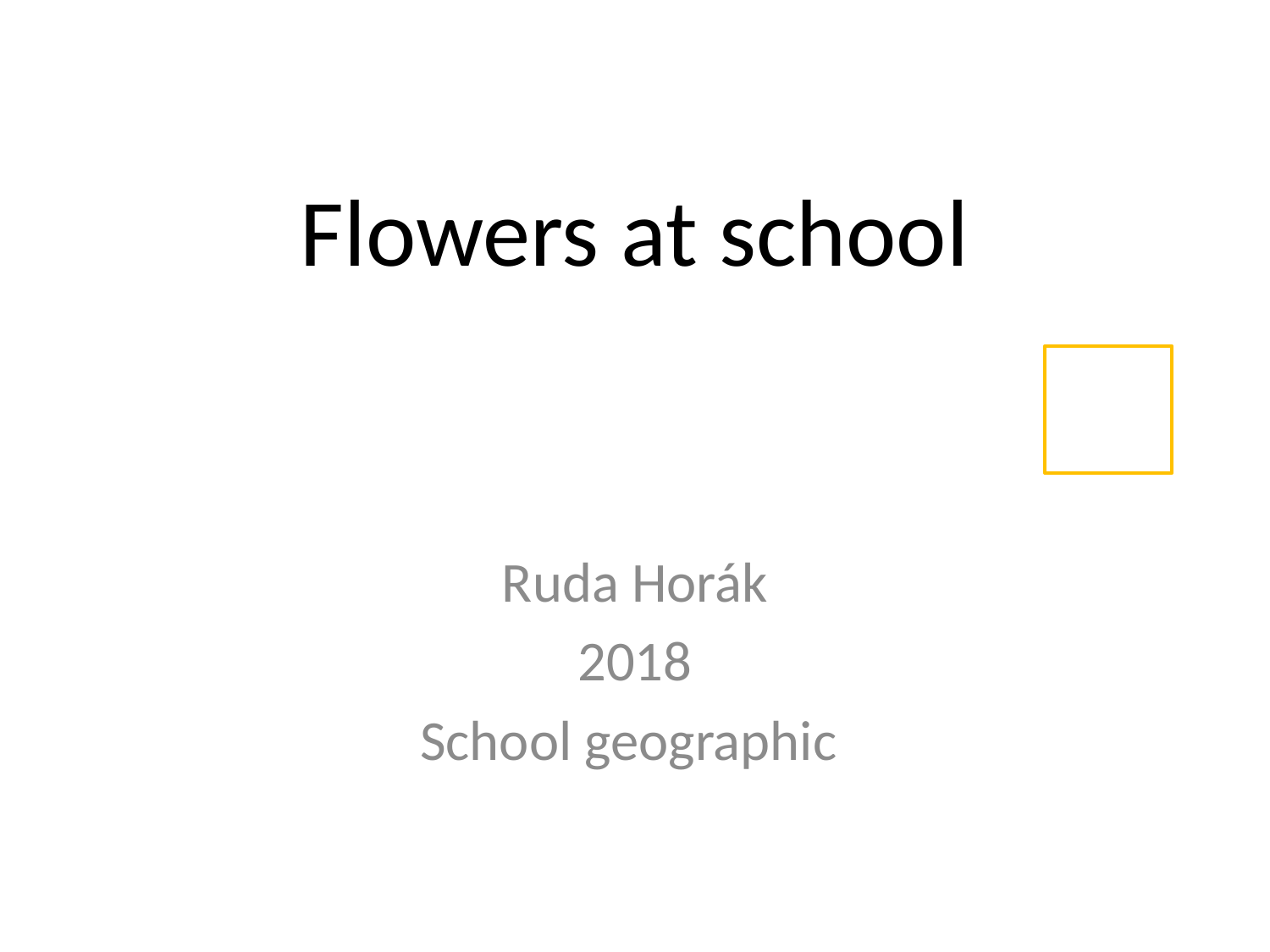

# Flowers at school

Ruda Horák
2018
School geographic